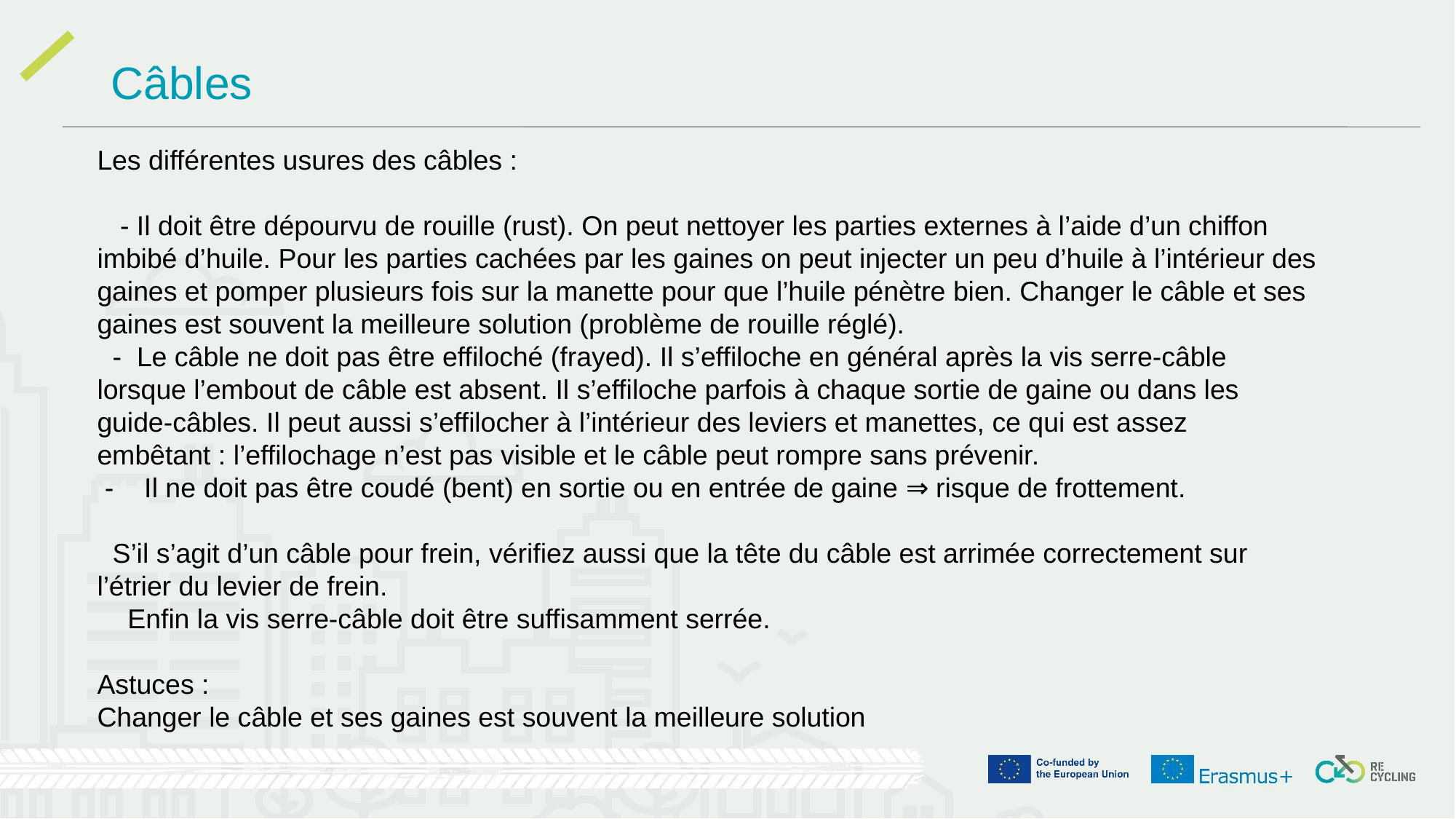

Câbles
Les différentes usures des câbles :

   - Il doit être dépourvu de rouille (rust). On peut nettoyer les parties externes à l’aide d’un chiffon imbibé d’huile. Pour les parties cachées par les gaines on peut injecter un peu d’huile à l’intérieur des gaines et pomper plusieurs fois sur la manette pour que l’huile pénètre bien. Changer le câble et ses gaines est souvent la meilleure solution (problème de rouille réglé).
  -  Le câble ne doit pas être effiloché (frayed). Il s’effiloche en général après la vis serre-câble lorsque l’embout de câble est absent. Il s’effiloche parfois à chaque sortie de gaine ou dans les guide-câbles. Il peut aussi s’effilocher à l’intérieur des leviers et manettes, ce qui est assez embêtant : l’effilochage n’est pas visible et le câble peut rompre sans prévenir.
 -    Il ne doit pas être coudé (bent) en sortie ou en entrée de gaine ⇒ risque de frottement.

  S’il s’agit d’un câble pour frein, vérifiez aussi que la tête du câble est arrimée correctement sur l’étrier du levier de frein.
    Enfin la vis serre-câble doit être suffisamment serrée.

Astuces :
Changer le câble et ses gaines est souvent la meilleure solution